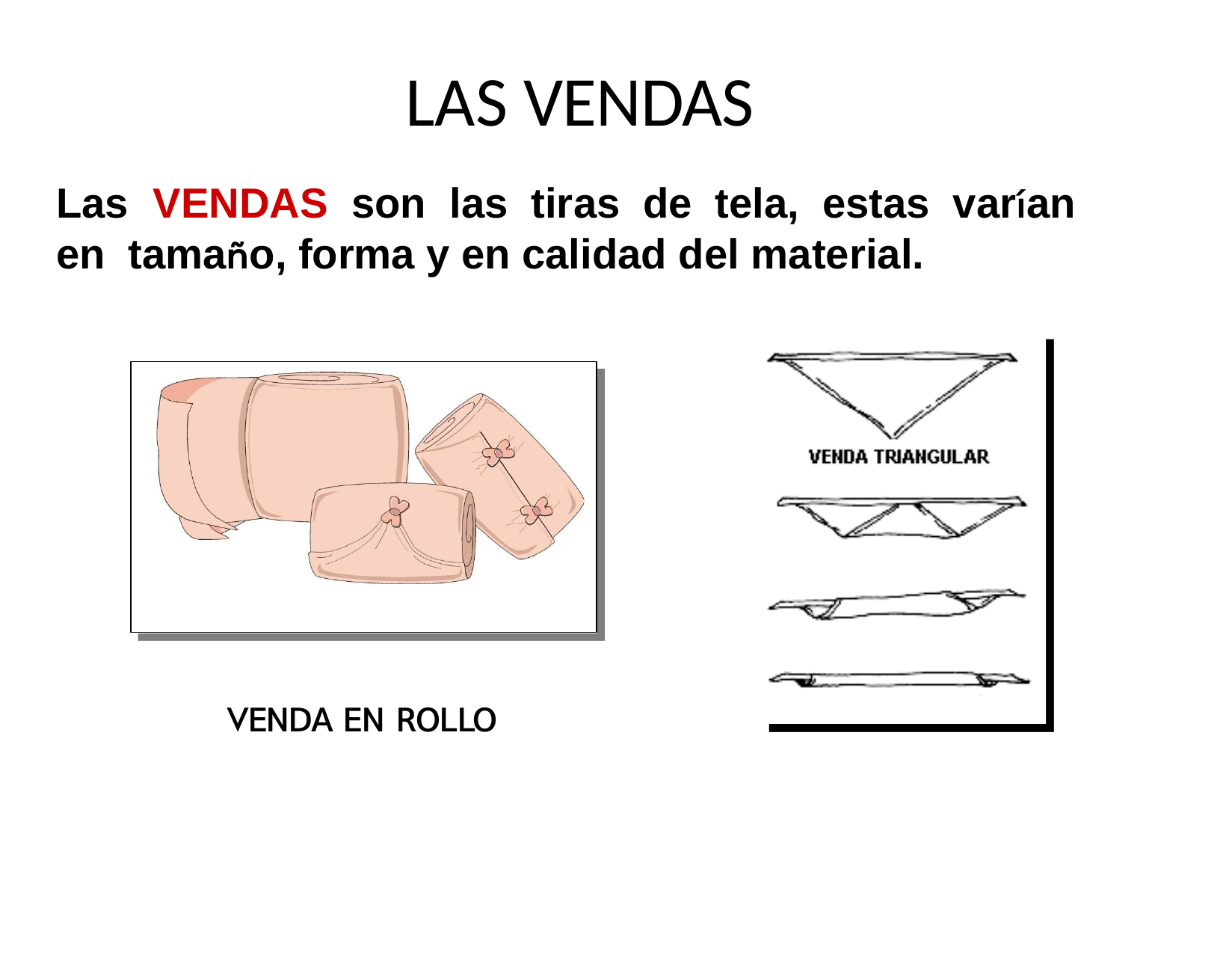

# LAS VENDAS
Las	VENDAS	son	las	tiras	de	tela,	estas	varían	en  tamaño, forma y en calidad del material.

VENDA EN ROLLO